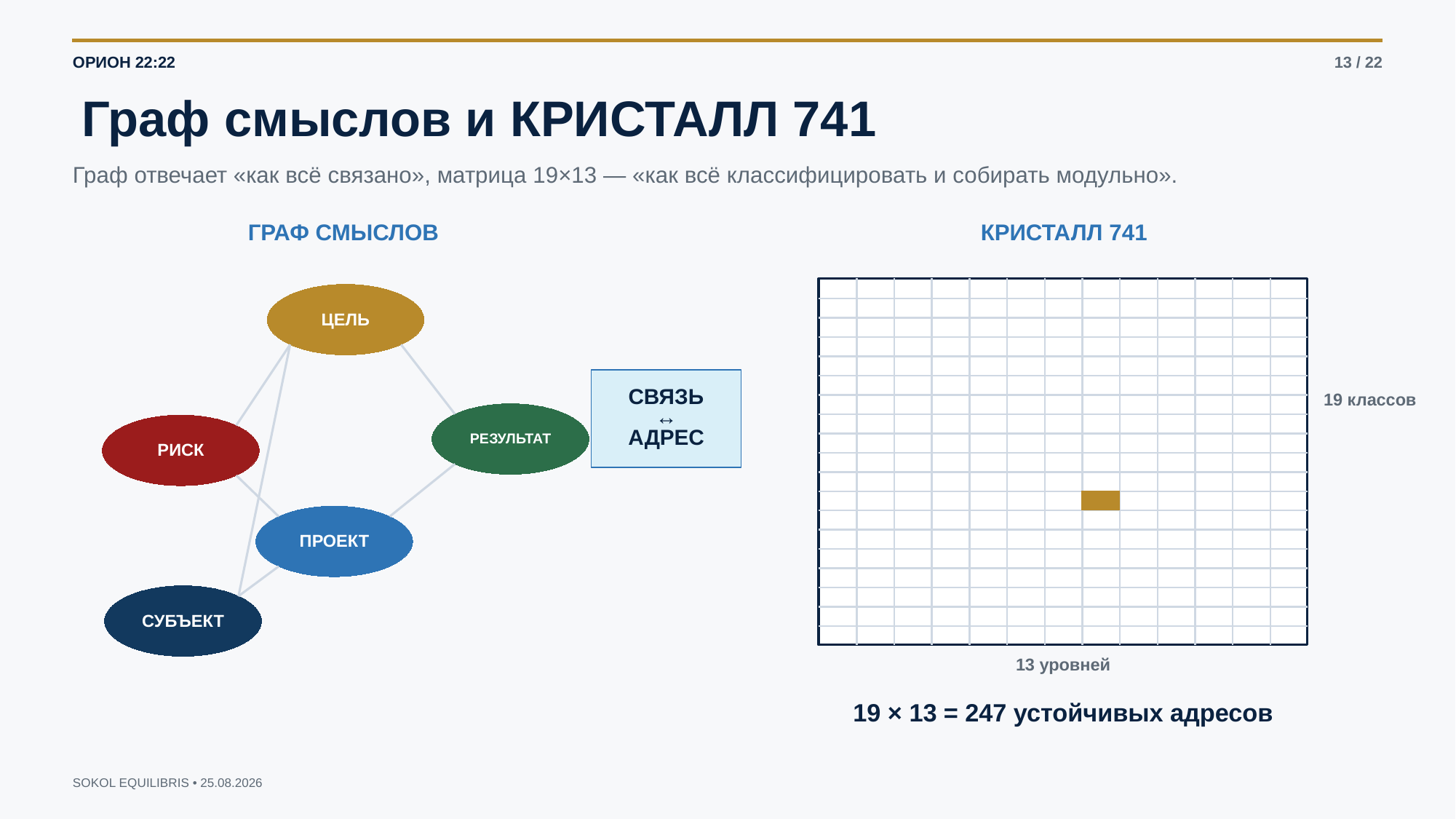

ОРИОН 22:22
13 / 22
Граф смыслов и КРИСТАЛЛ 741
Граф отвечает «как всё связано», матрица 19×13 — «как всё классифицировать и собирать модульно».
ГРАФ СМЫСЛОВ
КРИСТАЛЛ 741

ЦЕЛЬ

СВЯЗЬ
↔
АДРЕС

19 классов

РЕЗУЛЬТАТ

РИСК

ПРОЕКТ

СУБЪЕКТ

13 уровней
19 × 13 = 247 устойчивых адресов
SOKOL EQUILIBRIS • 25.08.2026